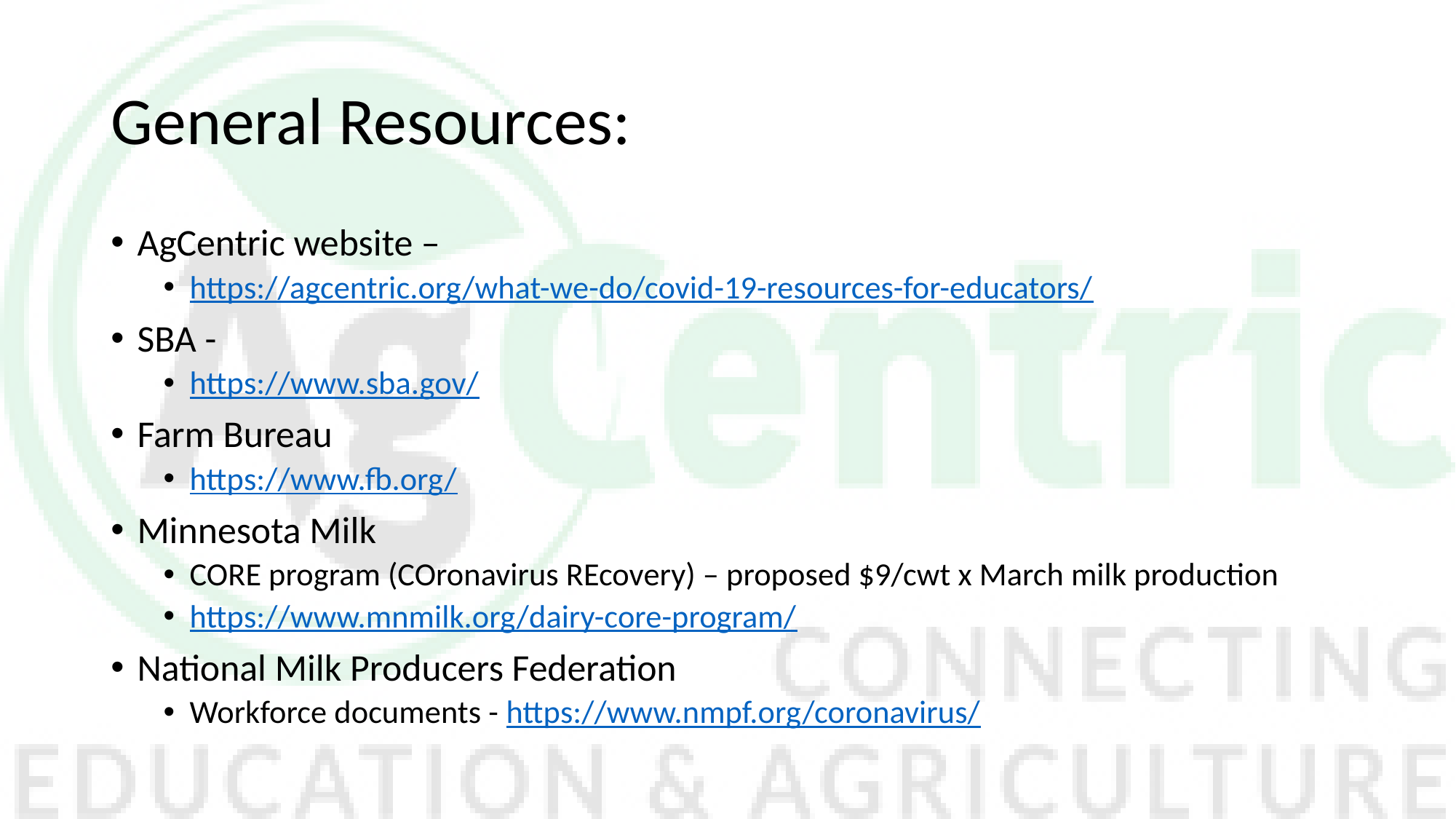

# General Resources:
AgCentric website –
https://agcentric.org/what-we-do/covid-19-resources-for-educators/
SBA -
https://www.sba.gov/
Farm Bureau
https://www.fb.org/
Minnesota Milk
CORE program (COronavirus REcovery) – proposed $9/cwt x March milk production
https://www.mnmilk.org/dairy-core-program/
National Milk Producers Federation
Workforce documents - https://www.nmpf.org/coronavirus/